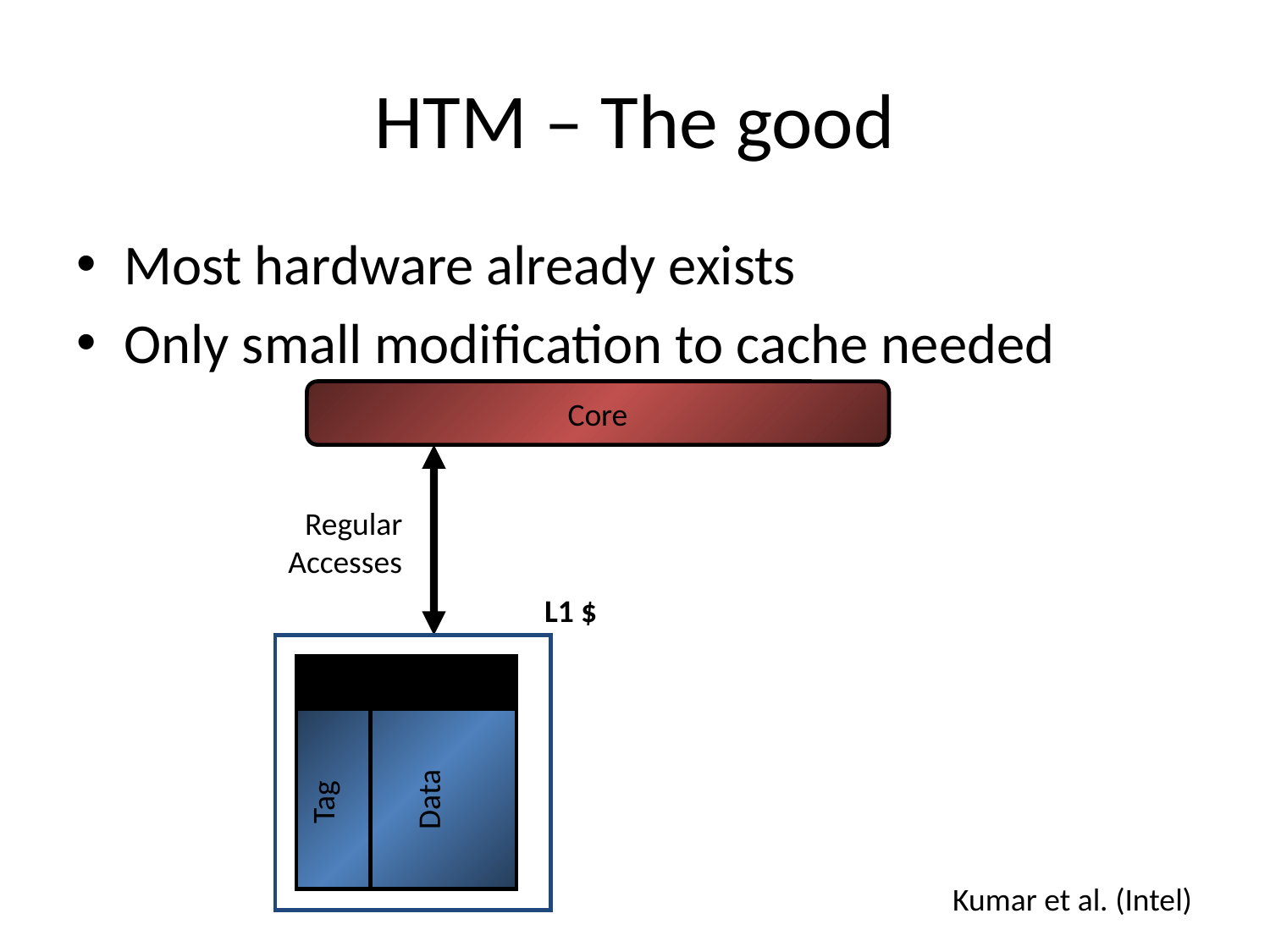

# HTM – The good
Most hardware already exists
Only small modification to cache needed
Core

Regular
Accesses
L1 $

L1 $

Data
Tag
Kumar et al. (Intel)